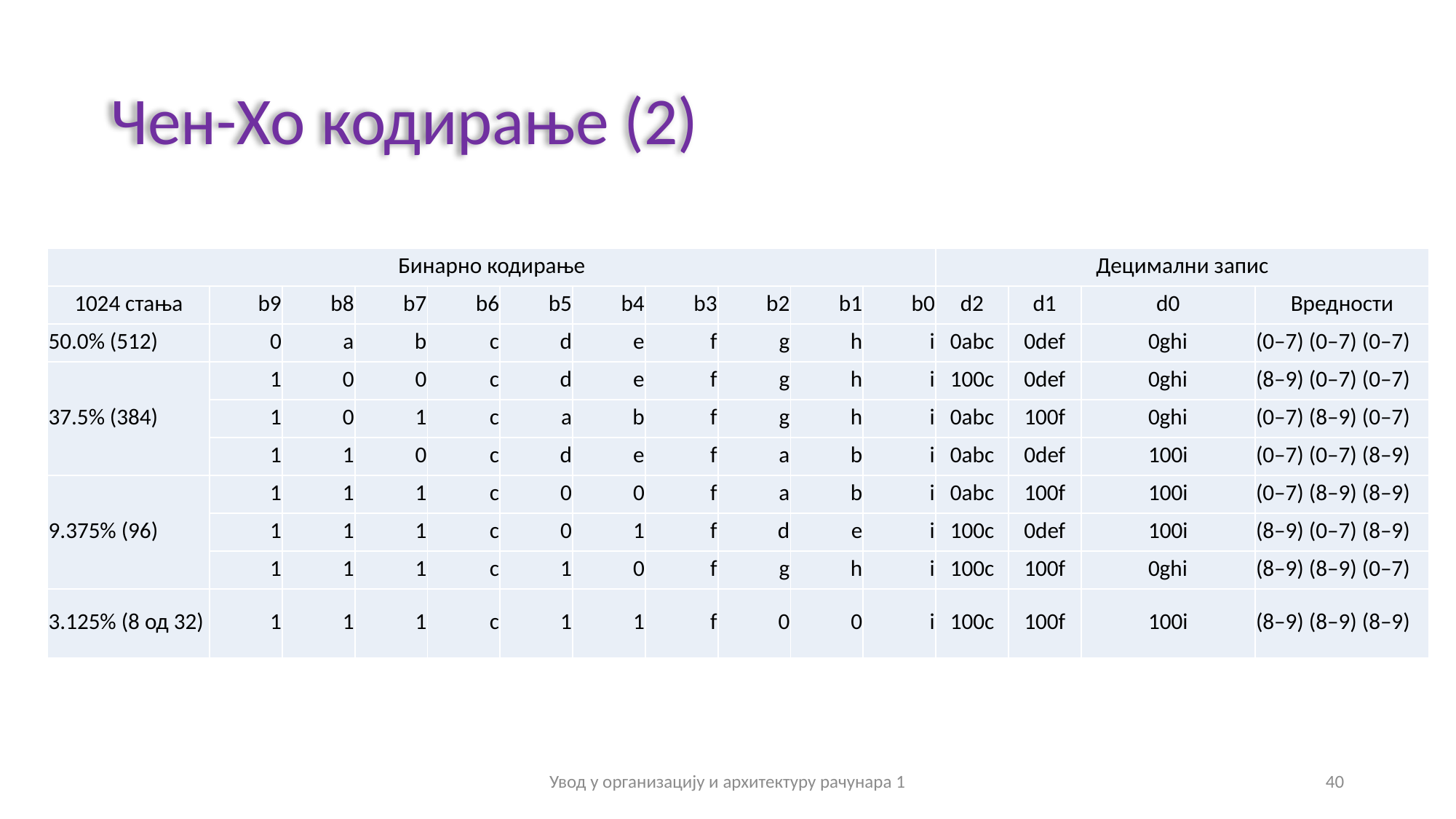

# Чен-Хо кодирање (2)
| Бинарно кодирање |  |  |  |  |  |  |  |  |  |  | Децимални запис |  |  |  |
| --- | --- | --- | --- | --- | --- | --- | --- | --- | --- | --- | --- | --- | --- | --- |
| 1024 стања | b9 | b8 | b7 | b6 | b5 | b4 | b3 | b2 | b1 | b0 | d2 | d1 | d0 | Вредности |
| 50.0% (512) | 0 | a | b | c | d | e | f | g | h | i | 0abc | 0def | 0ghi | (0–7) (0–7) (0–7) |
| 37.5% (384) | 1 | 0 | 0 | c | d | e | f | g | h | i | 100c | 0def | 0ghi | (8–9) (0–7) (0–7) |
|  | 1 | 0 | 1 | c | a | b | f | g | h | i | 0abc | 100f | 0ghi | (0–7) (8–9) (0–7) |
|  | 1 | 1 | 0 | c | d | e | f | a | b | i | 0abc | 0def | 100i | (0–7) (0–7) (8–9) |
| 9.375% (96) | 1 | 1 | 1 | c | 0 | 0 | f | a | b | i | 0abc | 100f | 100i | (0–7) (8–9) (8–9) |
|  | 1 | 1 | 1 | c | 0 | 1 | f | d | e | i | 100c | 0def | 100i | (8–9) (0–7) (8–9) |
|  | 1 | 1 | 1 | c | 1 | 0 | f | g | h | i | 100c | 100f | 0ghi | (8–9) (8–9) (0–7) |
| 3.125% (8 од 32) | 1 | 1 | 1 | c | 1 | 1 | f | 0 | 0 | i | 100c | 100f | 100i | (8–9) (8–9) (8–9) |
Увод у организацију и архитектуру рачунара 1
40